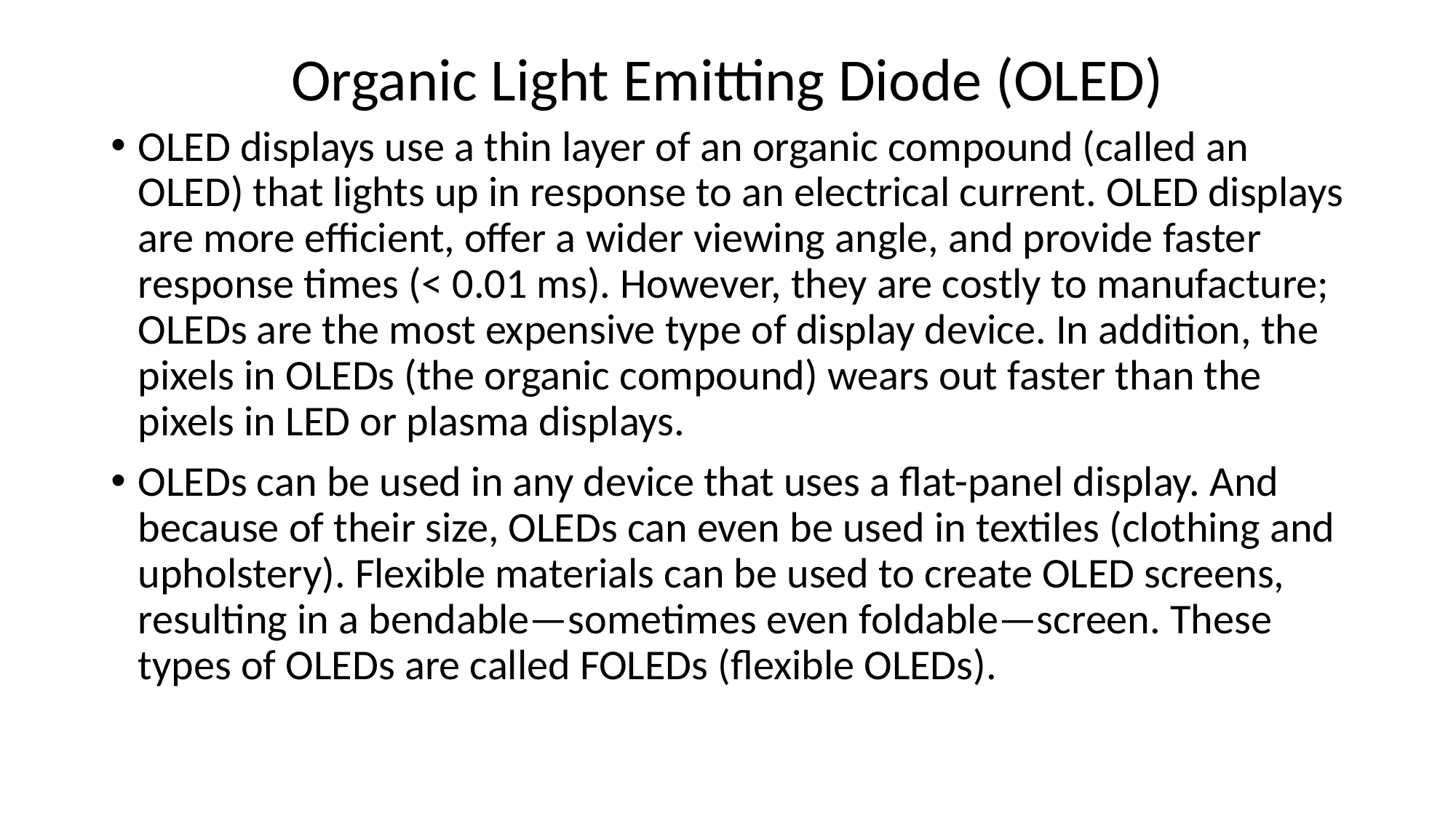

# Organic Light Emitting Diode (OLED)
OLED displays use a thin layer of an organic compound (called an OLED) that lights up in response to an electrical current. OLED displays are more efficient, offer a wider viewing angle, and provide faster response times (< 0.01 ms). However, they are costly to manufacture; OLEDs are the most expensive type of display device. In addition, the pixels in OLEDs (the organic compound) wears out faster than the pixels in LED or plasma displays.
OLEDs can be used in any device that uses a flat-panel display. And because of their size, OLEDs can even be used in textiles (clothing and upholstery). Flexible materials can be used to create OLED screens, resulting in a bendable—sometimes even foldable—screen. These types of OLEDs are called FOLEDs (flexible OLEDs).